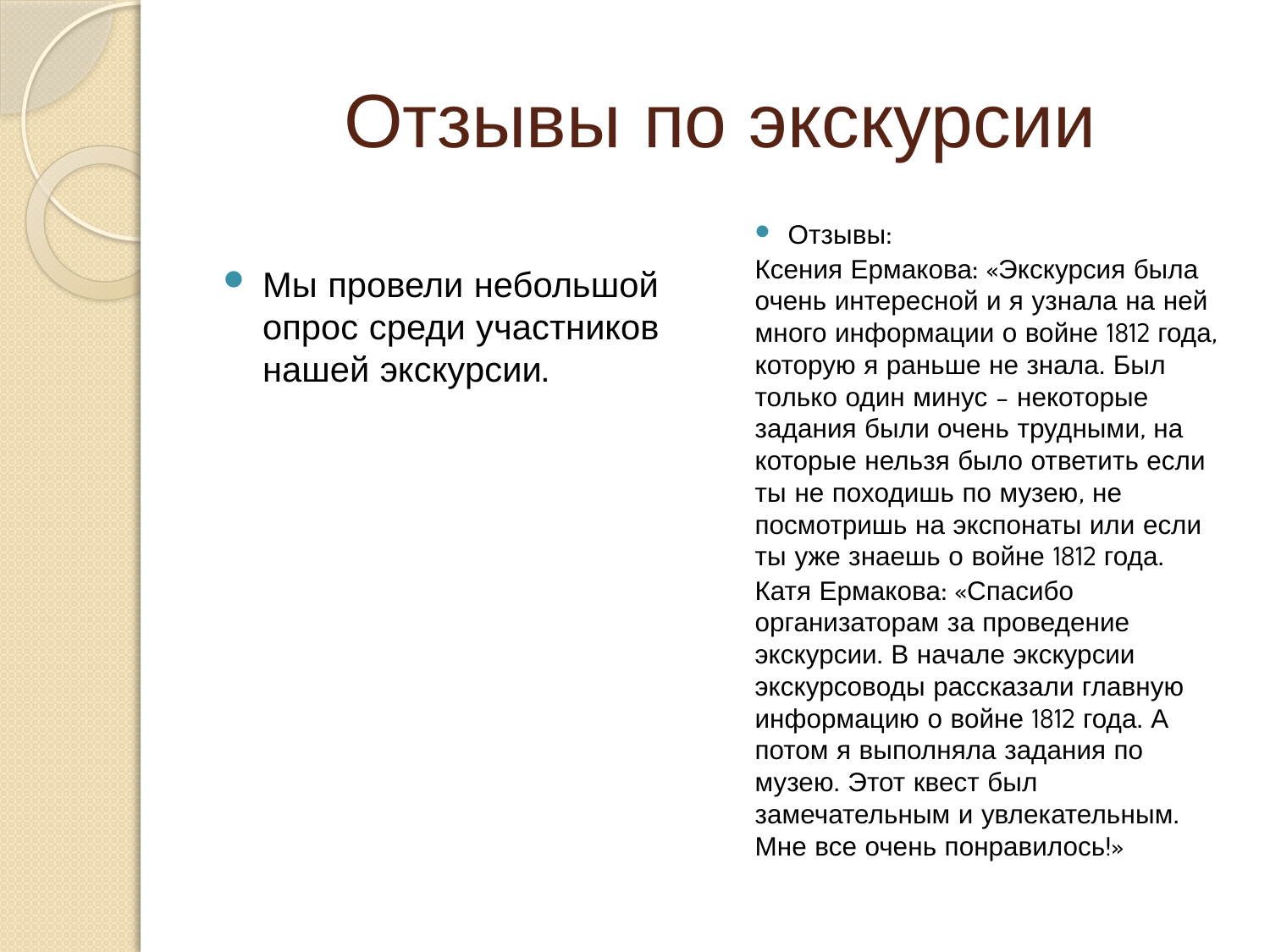

# Отзывы по экскурсии
Отзывы:
Ксения Ермакова: «Экскурсия была очень интересной и я узнала на ней много информации о войне 1812 года, которую я раньше не знала. Был только один минус – некоторые задания были очень трудными, на которые нельзя было ответить если ты не походишь по музею, не посмотришь на экспонаты или если ты уже знаешь о войне 1812 года.
Катя Ермакова: «Спасибо организаторам за проведение экскурсии. В начале экскурсии экскурсоводы рассказали главную информацию о войне 1812 года. А потом я выполняла задания по музею. Этот квест был  замечательным и увлекательным. Мне все очень понравилось!»

Мы провели небольшой опрос среди участников нашей экскурсии.